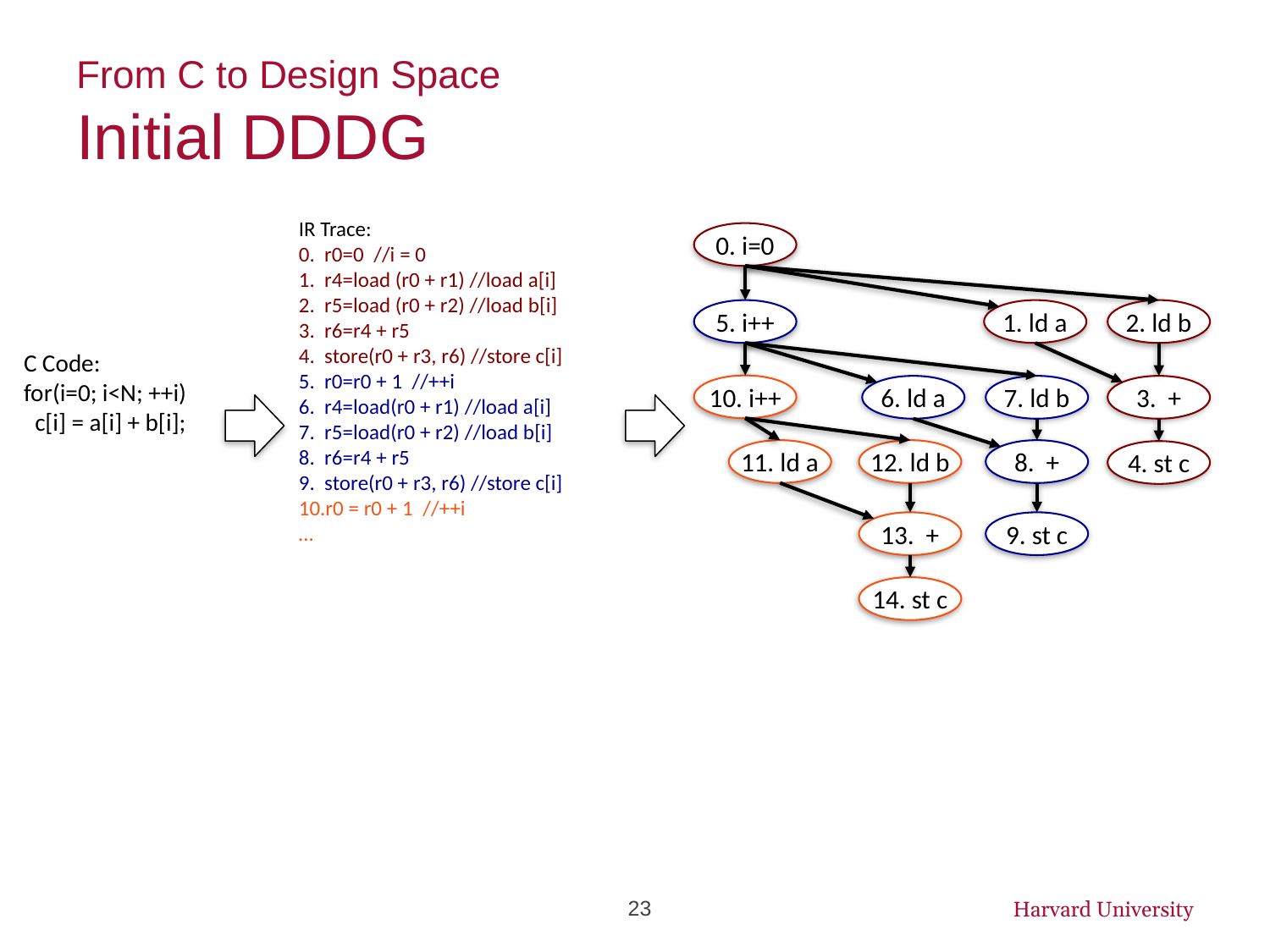

# From C to Design Space Initial DDDG
IR Trace:
0.  r0=0  //i = 0
1.  r4=load (r0 + r1) //load a[i]
2.  r5=load (r0 + r2) //load b[i]
3.  r6=r4 + r5
4.  store(r0 + r3, r6) //store c[i]
5.  r0=r0 + 1  //++i
6.  r4=load(r0 + r1) //load a[i]
7.  r5=load(r0 + r2) //load b[i]
8.  r6=r4 + r5
9.  store(r0 + r3, r6) //store c[i]
10.r0 = r0 + 1  //++i
…
0. i=0
1. ld a
2. ld b
3.  +
4. st c
5. i++
6. ld a
7. ld b
8.  +
9. st c
C Code:
for(i=0; i<N; ++i)
  c[i] = a[i] + b[i];
10. i++
11. ld a
12. ld b
13.  +
14. st c

23
Harvard University